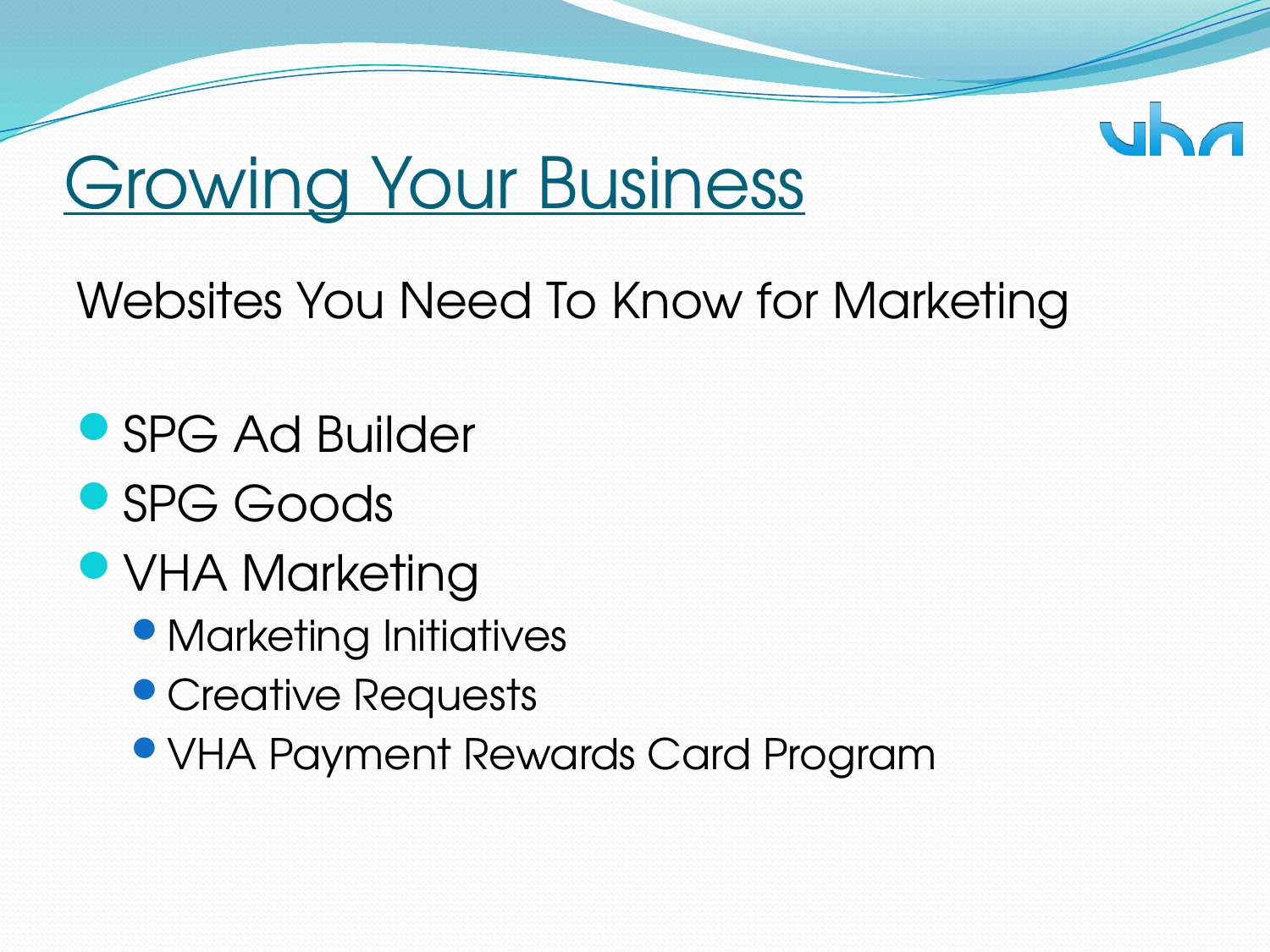

# Growing Your Business
Websites You Need To Know for Marketing

SPG Ad Builder
SPG Goods
VHA Marketing
Marketing Initiatives
Creative Requests
VHA Payment Rewards Card Program